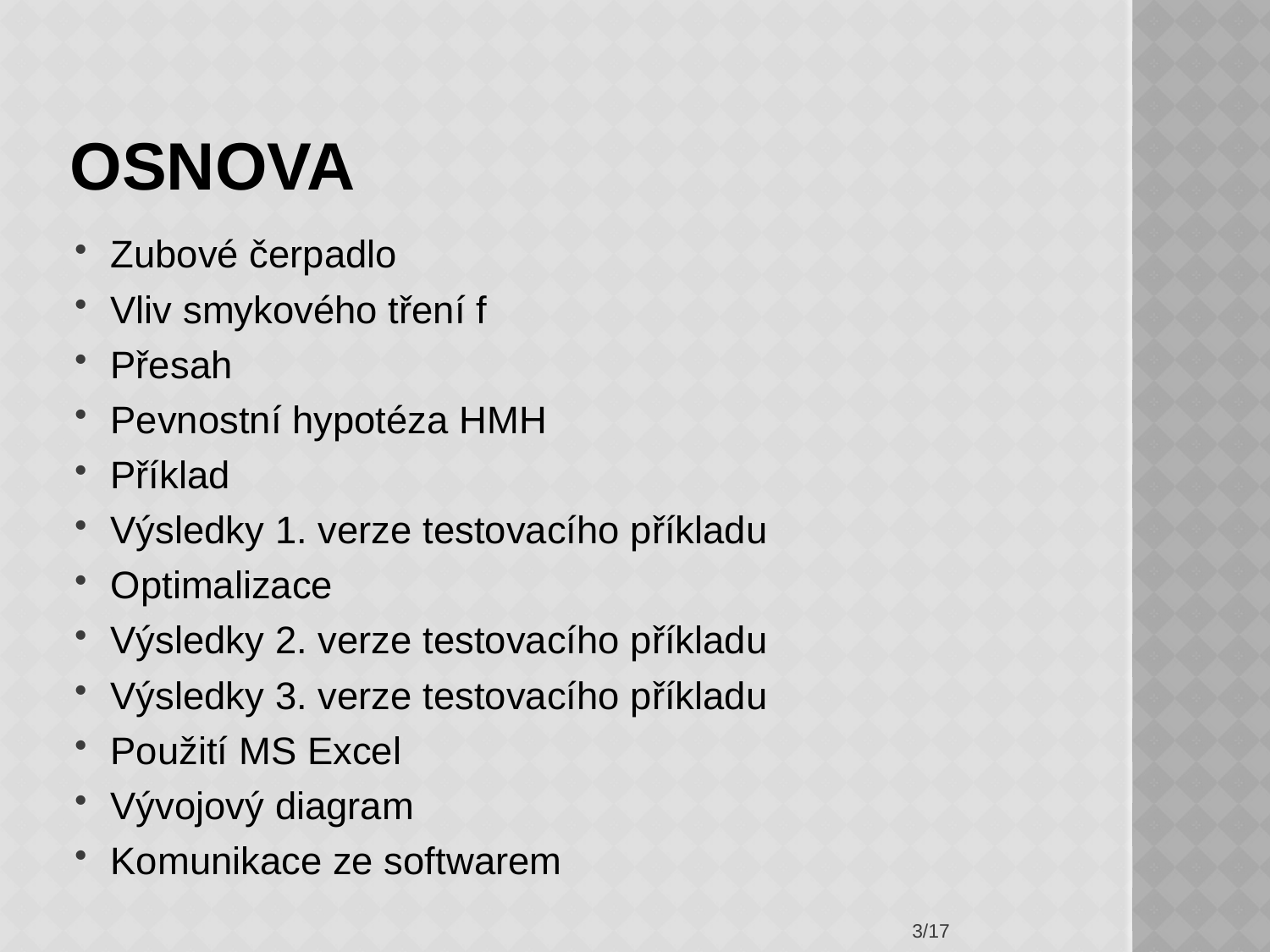

# Osnova
Zubové čerpadlo
Vliv smykového tření f
Přesah
Pevnostní hypotéza HMH
Příklad
Výsledky 1. verze testovacího příkladu
Optimalizace
Výsledky 2. verze testovacího příkladu
Výsledky 3. verze testovacího příkladu
Použití MS Excel
Vývojový diagram
Komunikace ze softwarem
3/17